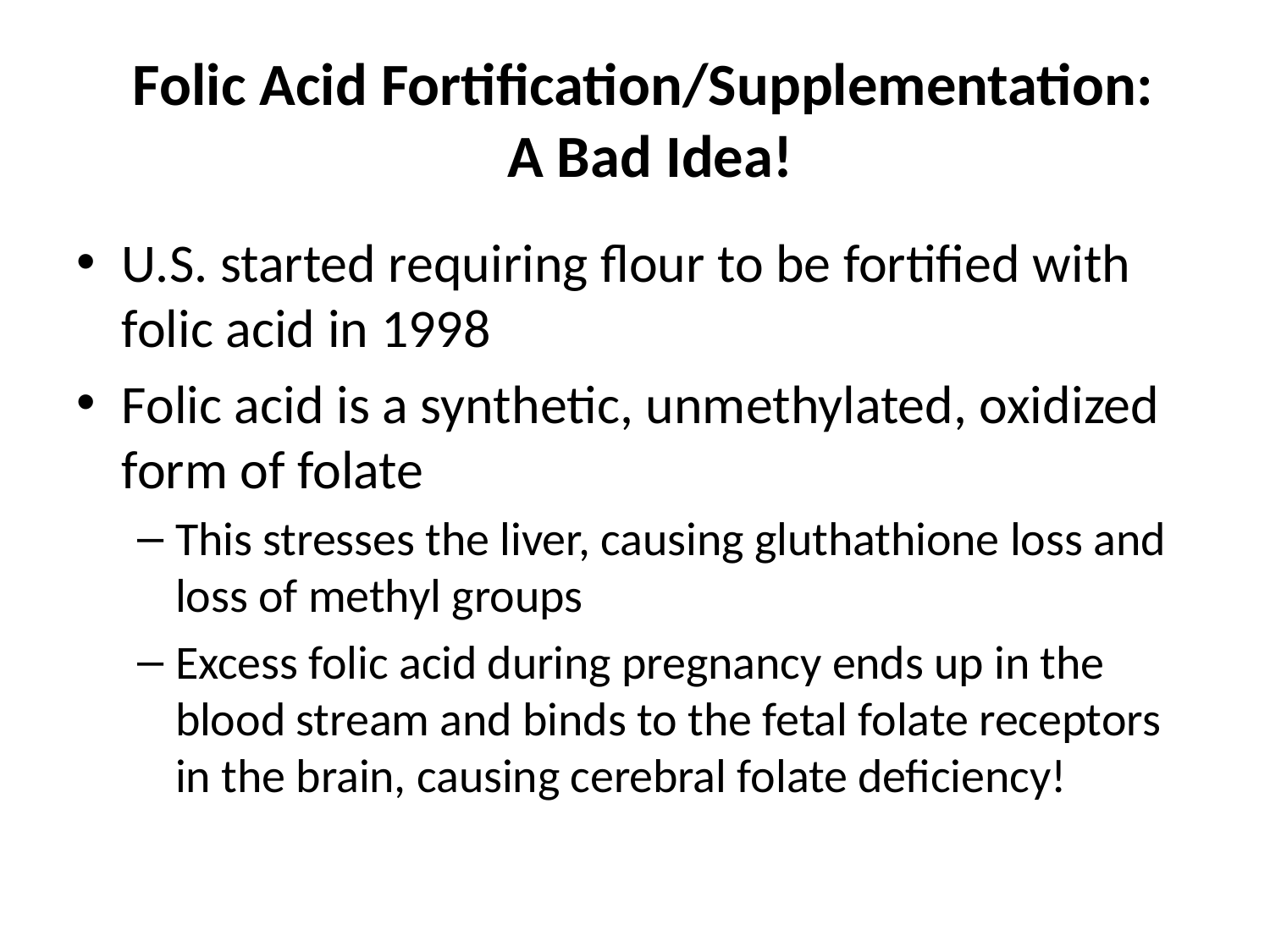

# Folic Acid Fortification/Supplementation: A Bad Idea!
U.S. started requiring flour to be fortified with folic acid in 1998
Folic acid is a synthetic, unmethylated, oxidized form of folate
This stresses the liver, causing gluthathione loss and loss of methyl groups
Excess folic acid during pregnancy ends up in the blood stream and binds to the fetal folate receptors in the brain, causing cerebral folate deficiency!